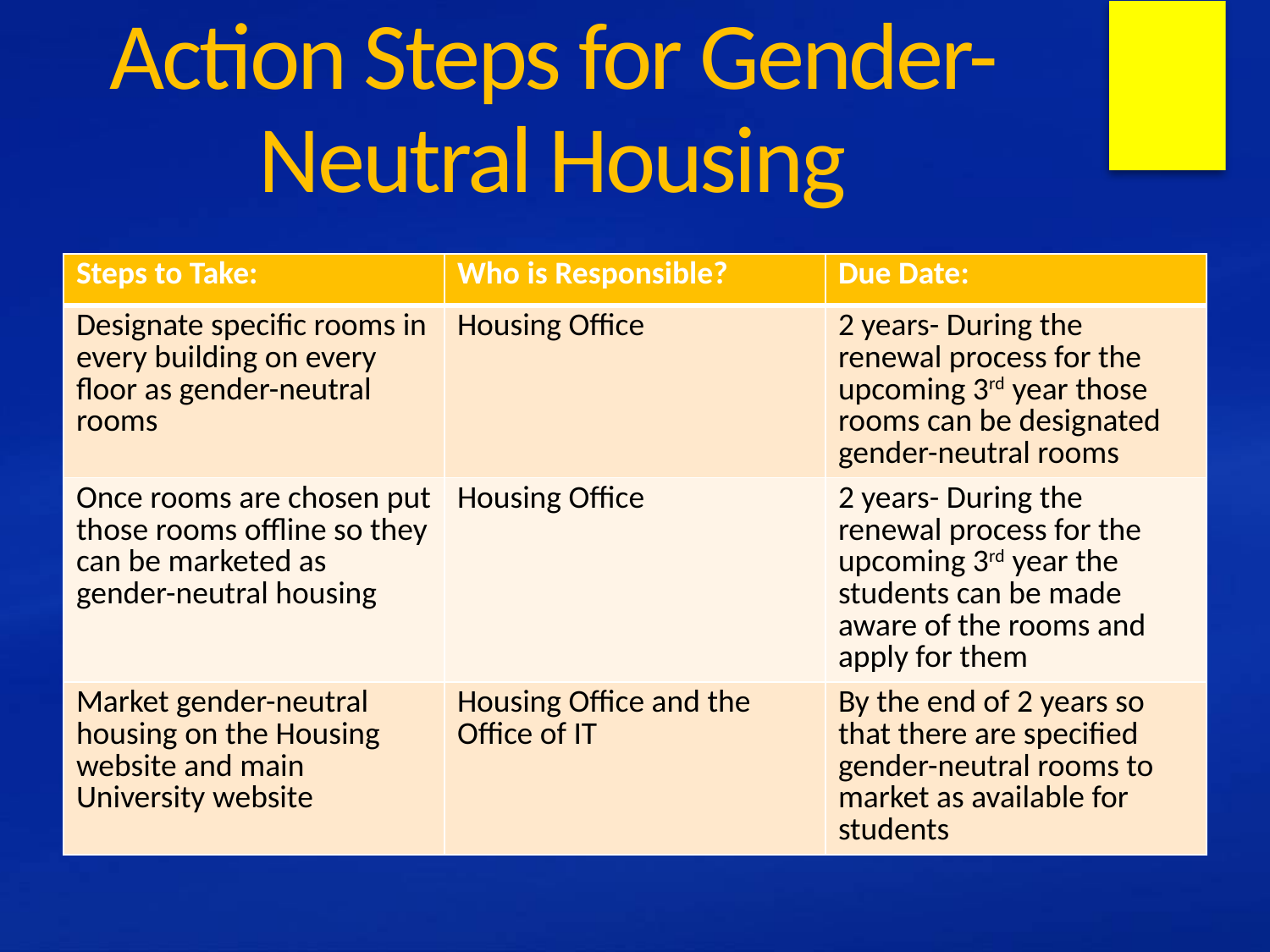

# Action Steps for Gender- Neutral Housing
| Steps to Take: | Who is Responsible? | Due Date: |
| --- | --- | --- |
| Designate specific rooms in every building on every floor as gender-neutral rooms | Housing Office | 2 years- During the renewal process for the upcoming 3rd year those rooms can be designated gender-neutral rooms |
| Once rooms are chosen put those rooms offline so they can be marketed as gender-neutral housing | Housing Office | 2 years- During the renewal process for the upcoming 3rd year the students can be made aware of the rooms and apply for them |
| Market gender-neutral housing on the Housing website and main University website | Housing Office and the Office of IT | By the end of 2 years so that there are specified gender-neutral rooms to market as available for students |